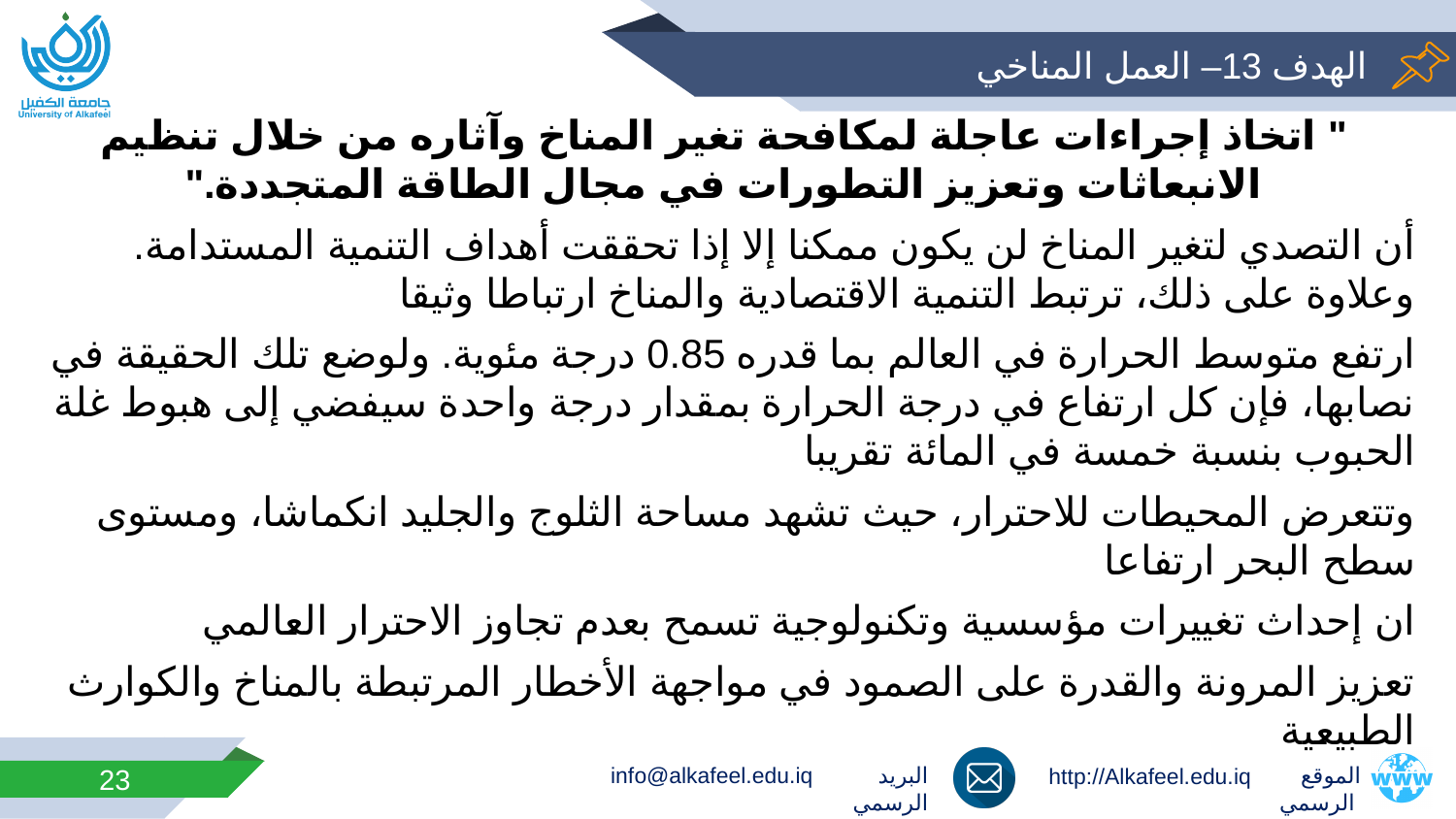

# الهدف 13– العمل المناخي
" اتخاذ إجراءات عاجلة لمكافحة تغير المناخ وآثاره من خلال تنظيم الانبعاثات وتعزيز التطورات في مجال الطاقة المتجددة."
أن التصدي لتغير المناخ لن يكون ممكنا إلا إذا تحققت أهداف التنمية المستدامة. وعلاوة على ذلك، ترتبط التنمية الاقتصادية والمناخ ارتباطا وثيقا
ارتفع متوسط الحرارة في العالم بما قدره 0.85 درجة مئوية. ولوضع تلك الحقيقة في نصابها، فإن كل ارتفاع في درجة الحرارة بمقدار درجة واحدة سيفضي إلى هبوط غلة الحبوب بنسبة خمسة في المائة تقريبا
وتتعرض المحيطات للاحترار، حيث تشهد مساحة الثلوج والجليد انكماشا، ومستوى سطح البحر ارتفاعا
ان إحداث تغييرات مؤسسية وتكنولوجية تسمح بعدم تجاوز الاحترار العالمي
تعزيز المرونة والقدرة على الصمود في مواجهة الأخطار المرتبطة بالمناخ والكوارث الطبيعية
23